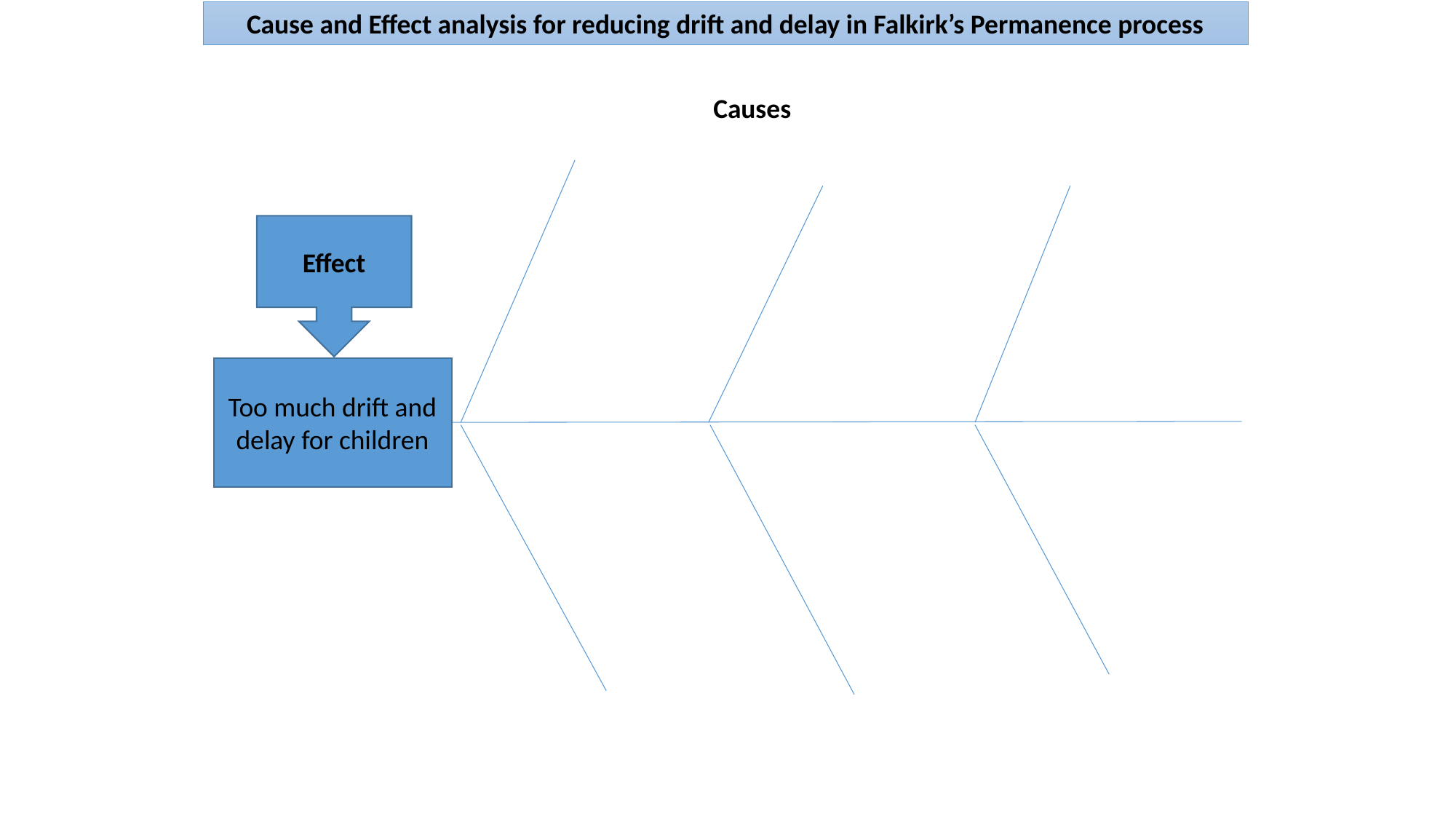

Cause and Effect analysis for reducing drift and delay in Falkirk’s Permanence process
Causes

Too much drift and delay for children
Effect